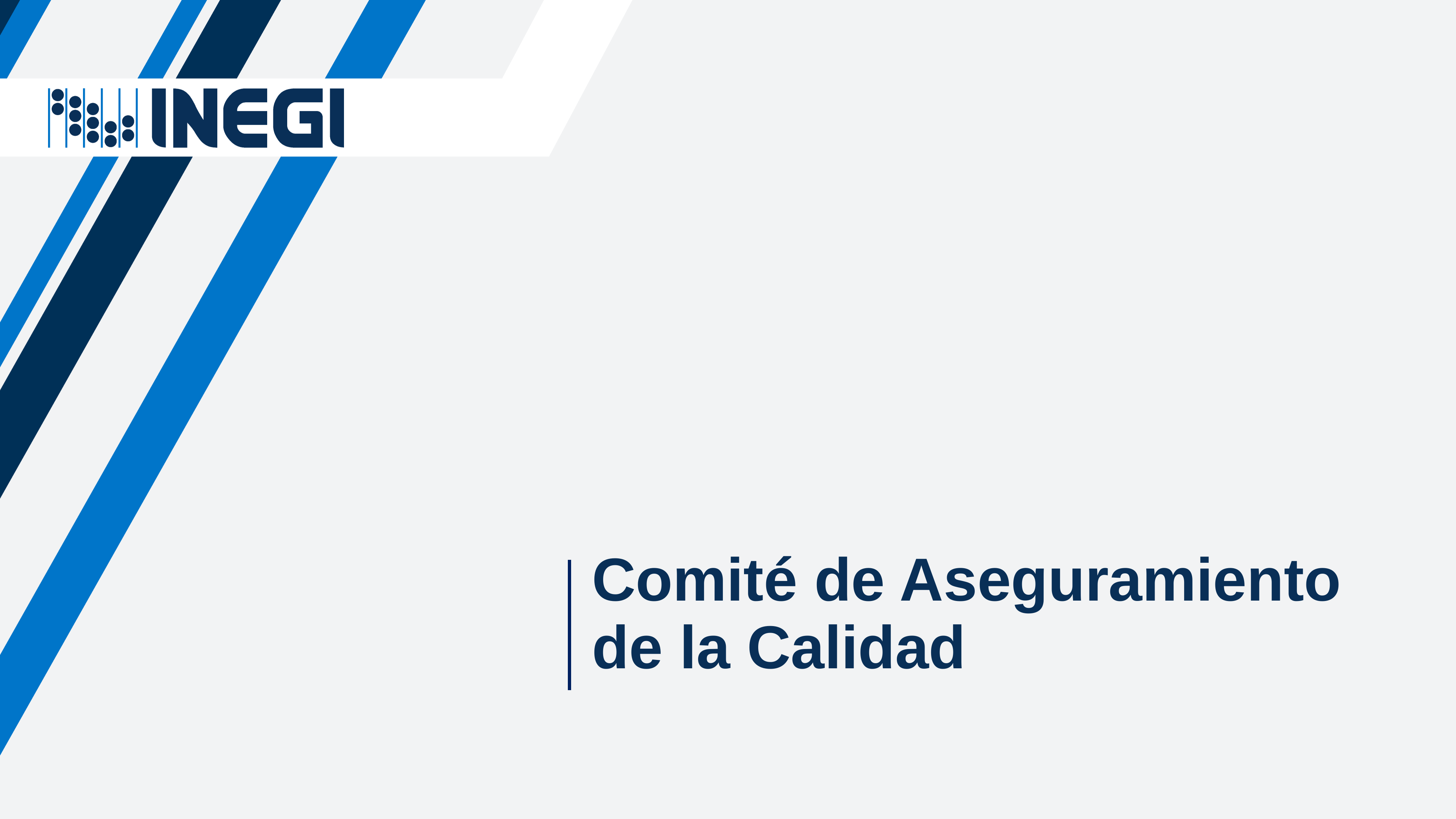

# Comité de Aseguramiento de la Calidad